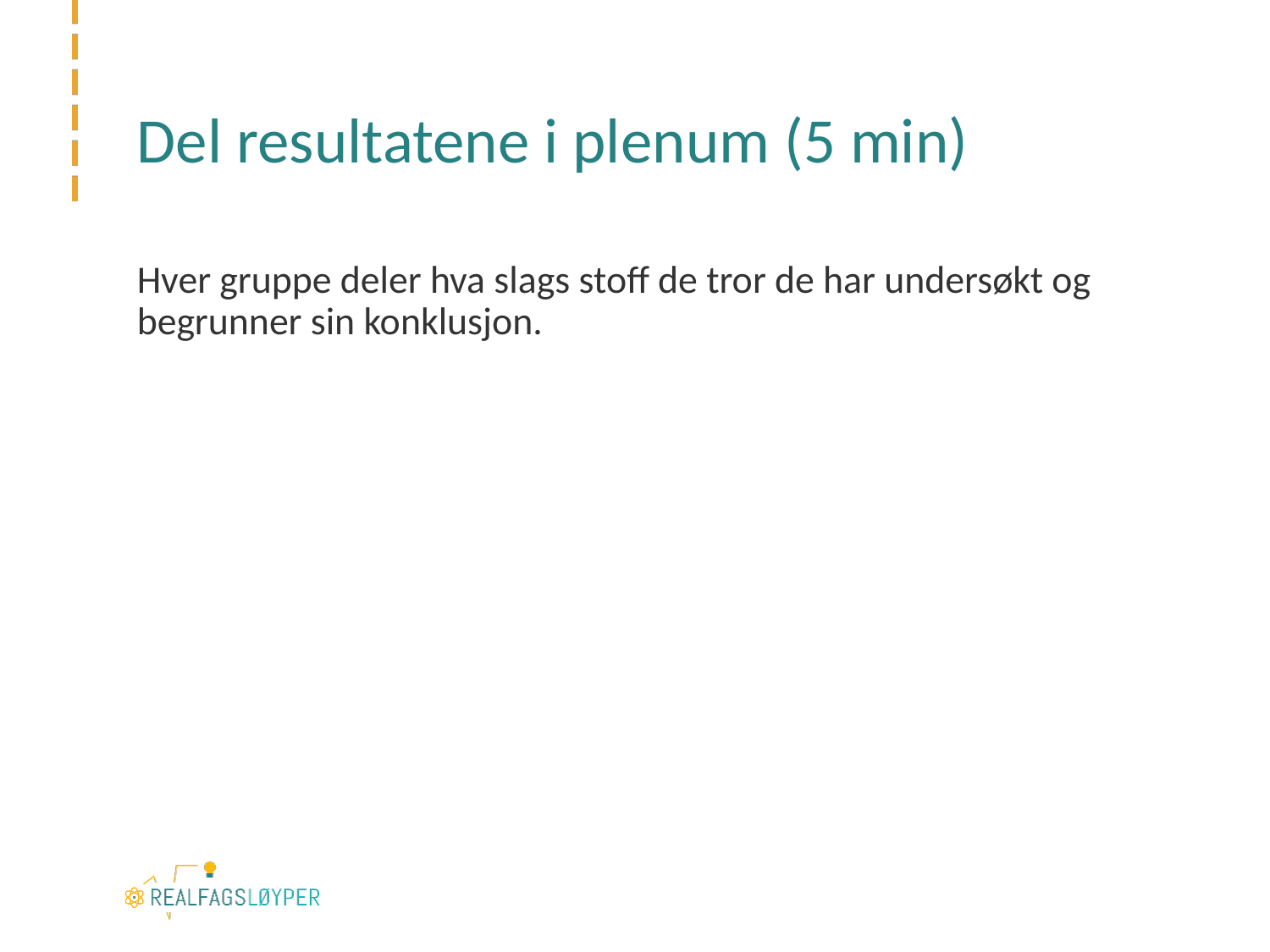

# Del resultatene i plenum (5 min)
Hver gruppe deler hva slags stoff de tror de har undersøkt og begrunner sin konklusjon.